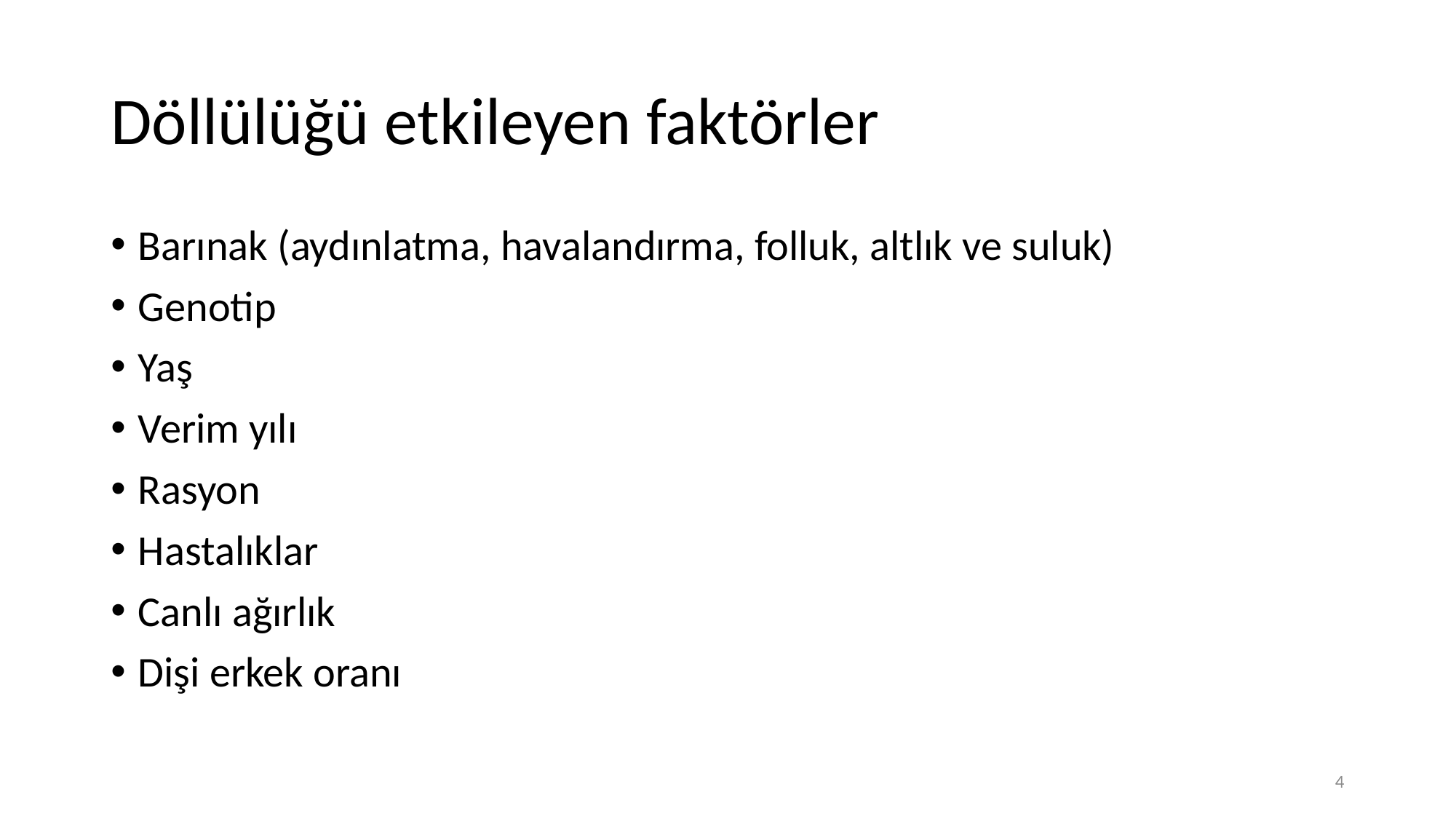

# Döllülüğü etkileyen faktörler
Barınak (aydınlatma, havalandırma, folluk, altlık ve suluk)
Genotip
Yaş
Verim yılı
Rasyon
Hastalıklar
Canlı ağırlık
Dişi erkek oranı
4